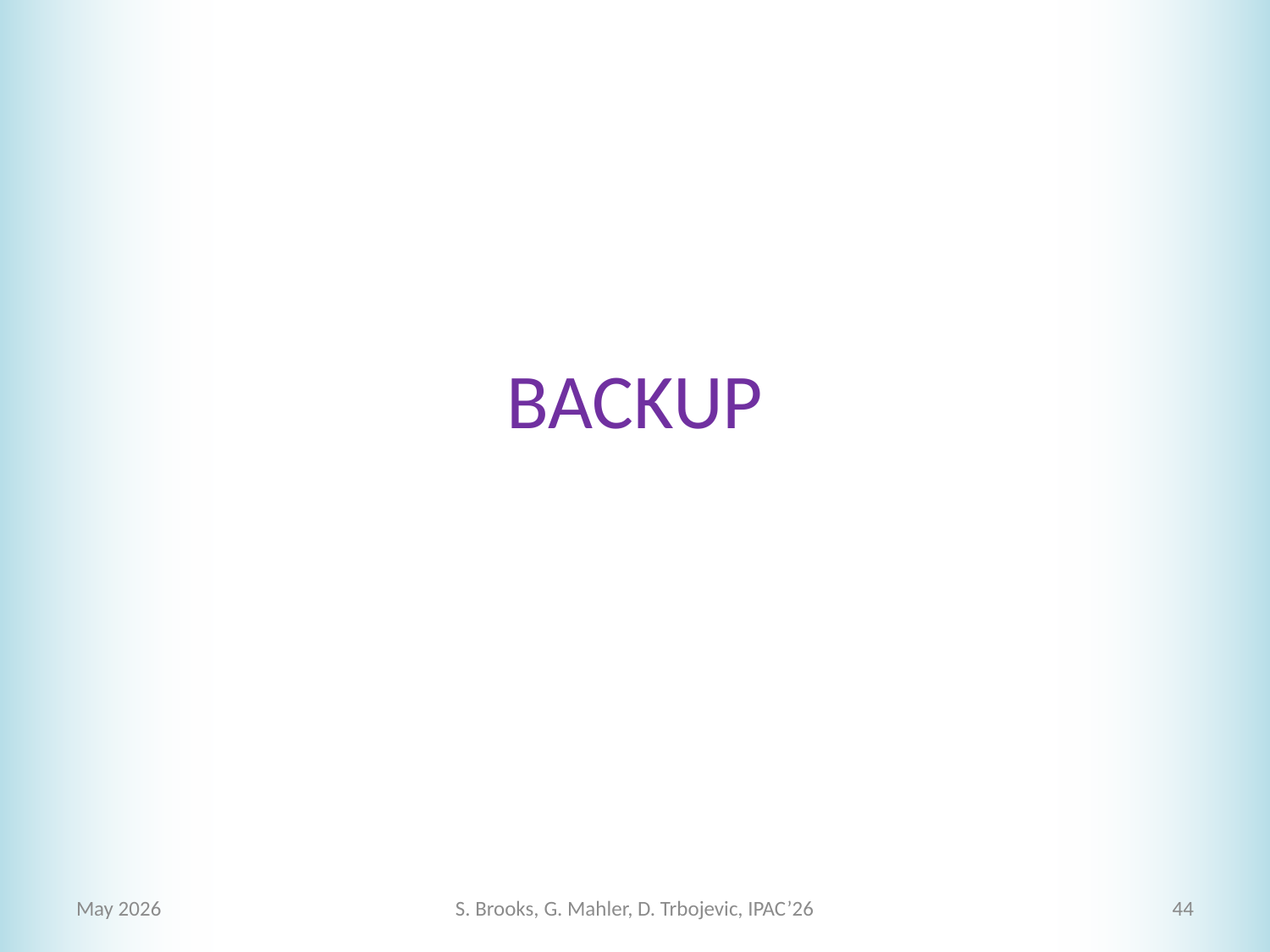

# BACKUP

May 2026
S. Brooks, G. Mahler, D. Trbojevic, IPAC’26
44